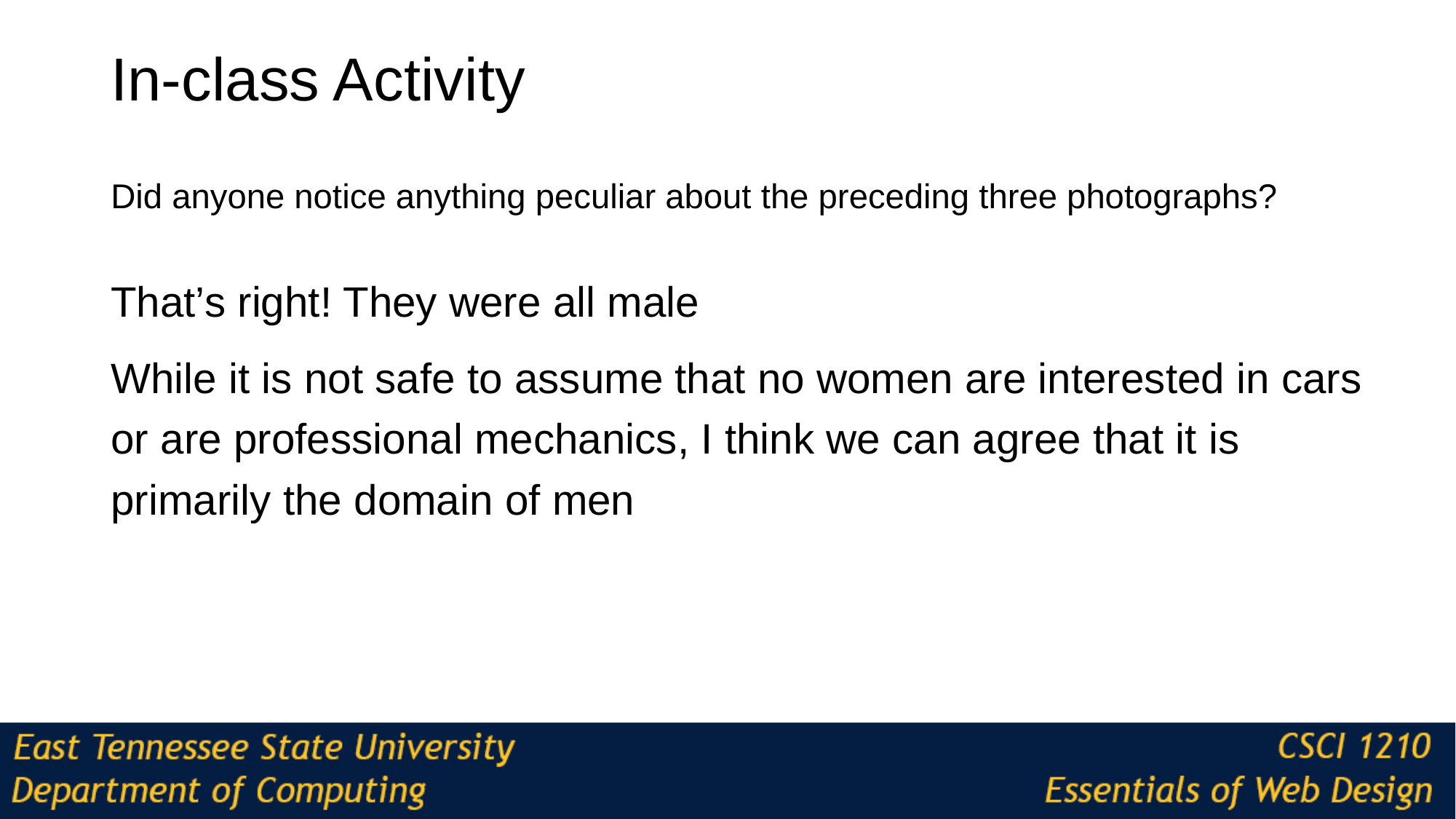

# In-class Activity
Did anyone notice anything peculiar about the preceding three photographs?
That’s right! They were all male
While it is not safe to assume that no women are interested in cars or are professional mechanics, I think we can agree that it is primarily the domain of men